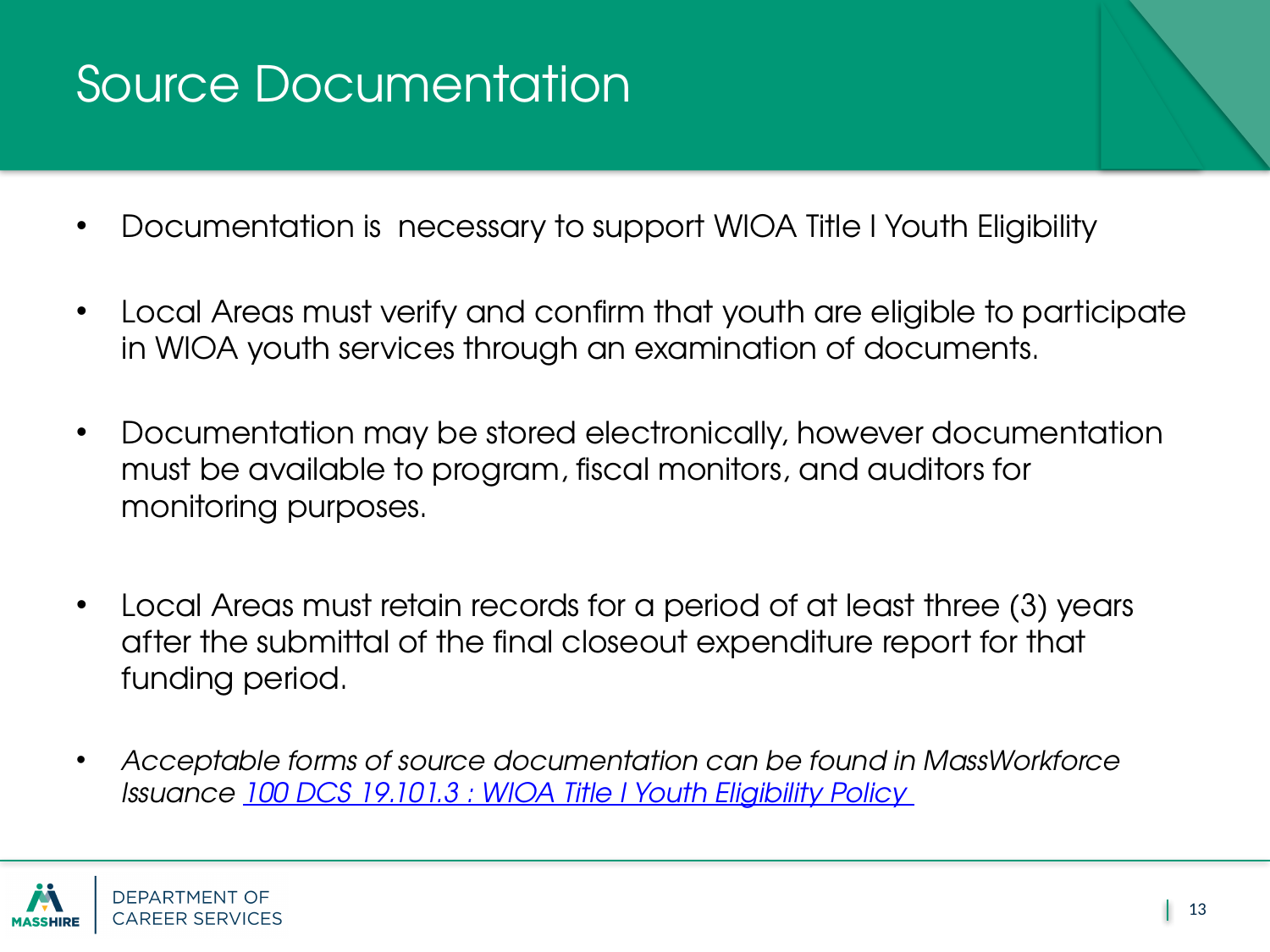

# Source Documentation
Documentation is  necessary to support WIOA Title I Youth Eligibility

Local Areas must verify and confirm that youth are eligible to participate in WIOA youth services through an examination of documents.

Documentation may be stored electronically, however documentation must be available to program, fiscal monitors, and auditors for monitoring purposes.

Local Areas must retain records for a period of at least three (3) years after the submittal of the final closeout expenditure report for that funding period.

Acceptable forms of source documentation can be found in MassWorkforce Issuance 100 DCS 19.101.3 : WIOA Title I Youth Eligibility Policy

13